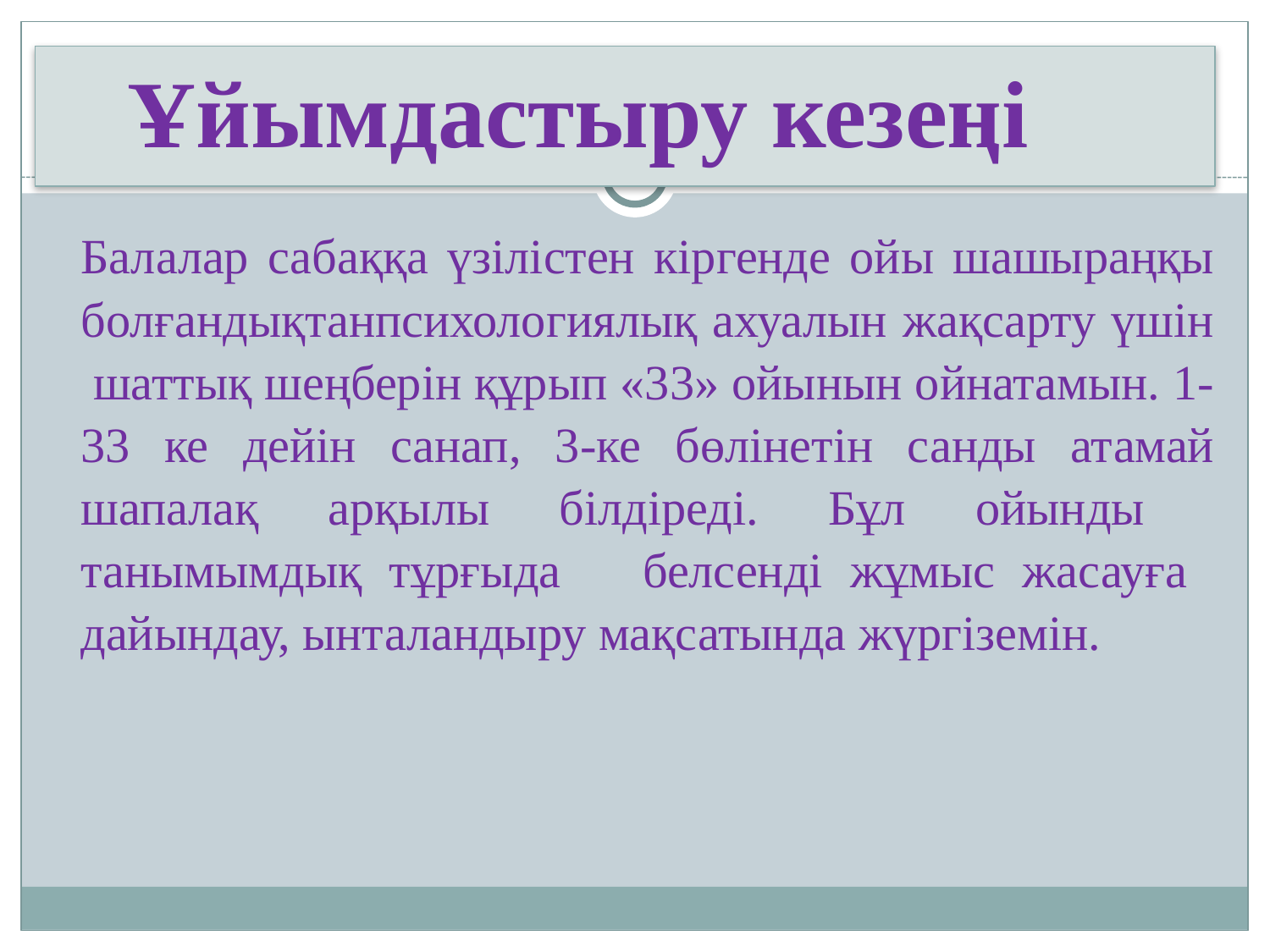

Ұйымдастыру кезеңі
| Балалар сабаққа үзілістен кіргенде ойы шашыраңқы болғандықтанпсихологиялық ахуалын жақсарту үшін шаттық шеңберін құрып «33» ойынын ойнатамын. 1-33 ке дейін санап, 3-ке бөлінетін санды атамай шапалақ арқылы білдіреді. Бұл ойынды танымымдық тұрғыда белсенді жұмыс жасауға дайындау, ынталандыру мақсатында жүргіземін. |
| --- |